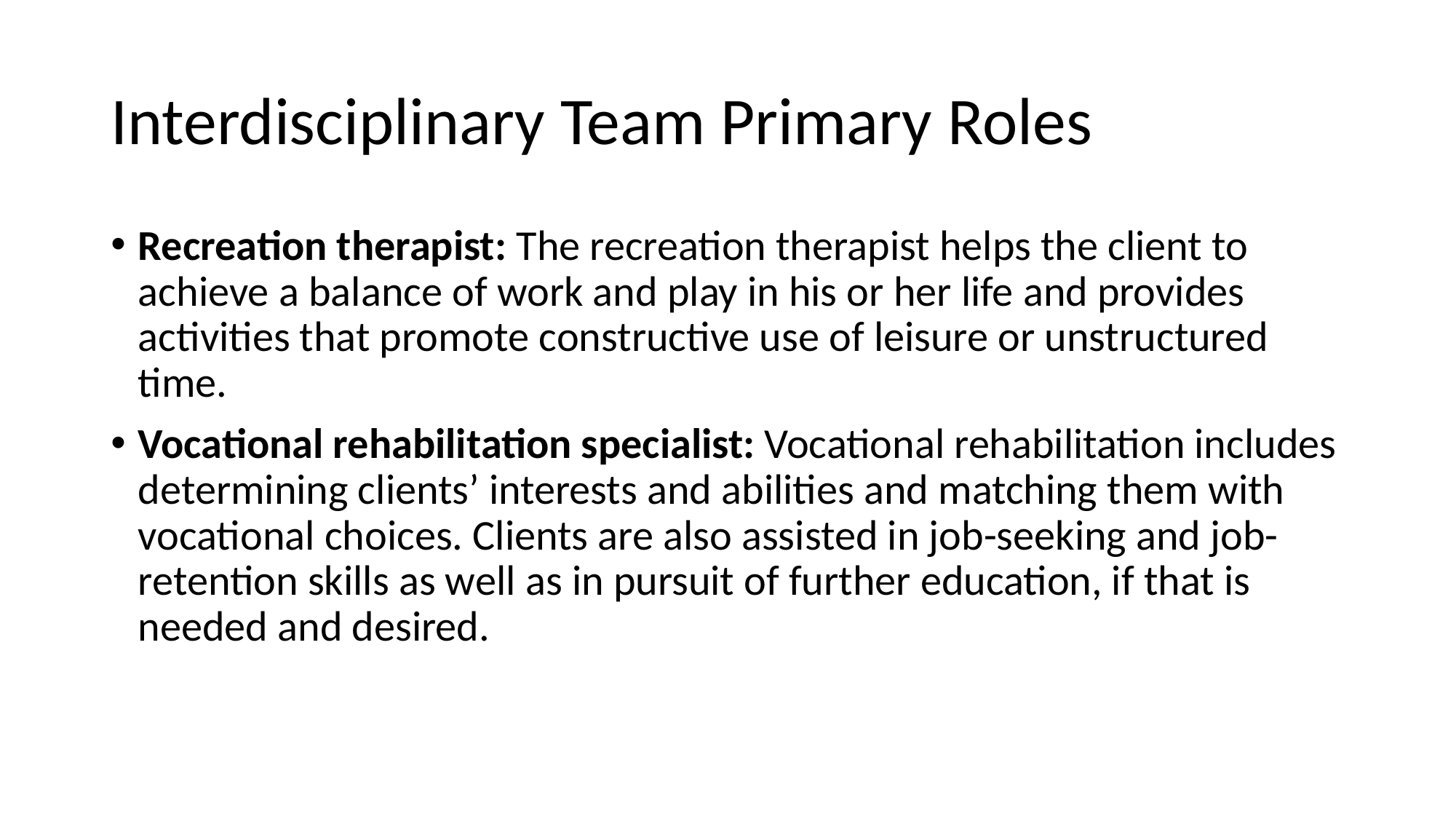

# Interdisciplinary Team Primary Roles
Recreation therapist: The recreation therapist helps the client to achieve a balance of work and play in his or her life and provides activities that promote constructive use of leisure or unstructured time.
Vocational rehabilitation specialist: Vocational rehabilitation includes determining clients’ interests and abilities and matching them with vocational choices. Clients are also assisted in job-seeking and job-retention skills as well as in pursuit of further education, if that is needed and desired.